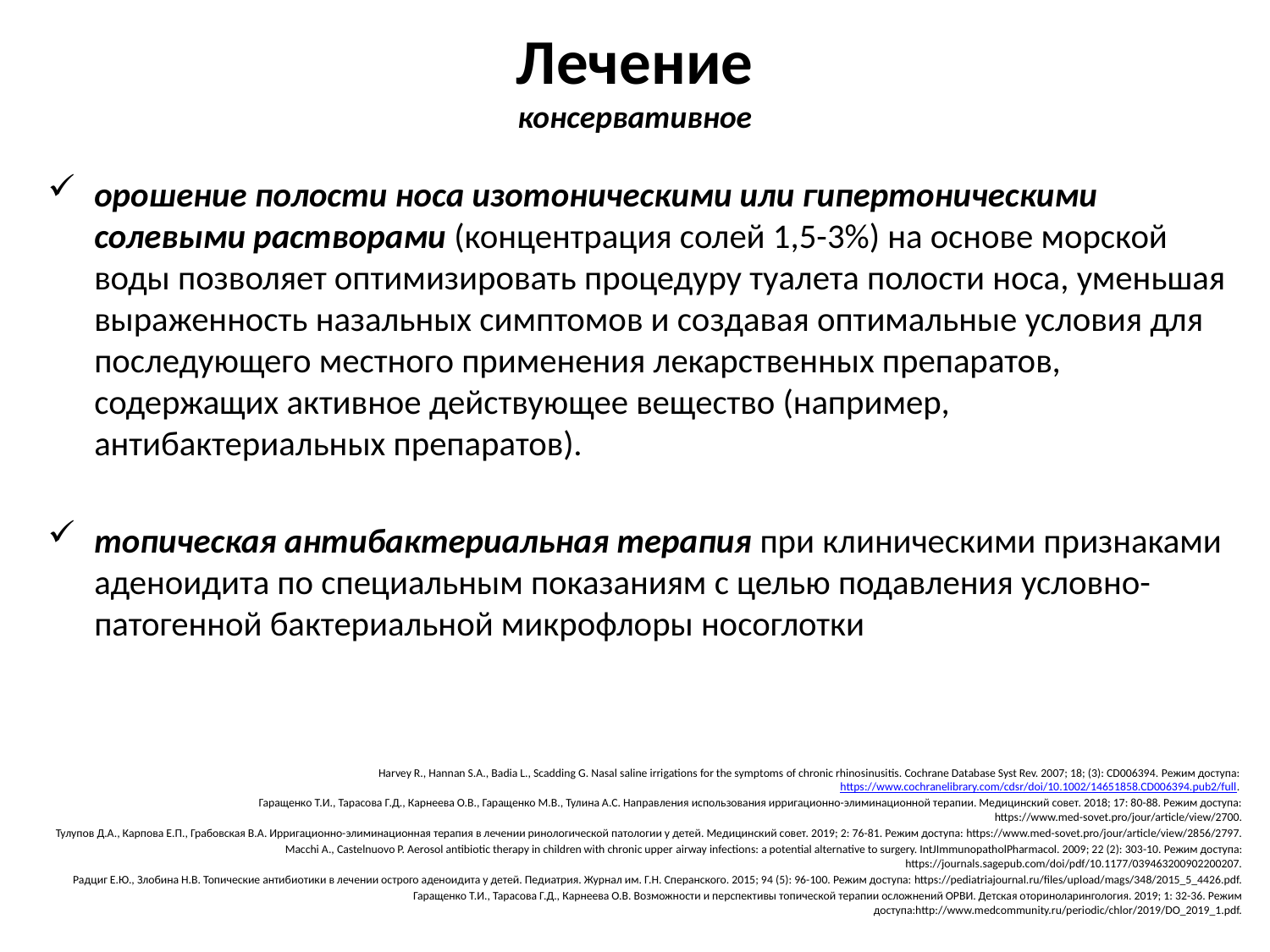

# Лечение консервативное
орошение полости носа изотоническими или гипертоническими солевыми растворами (концентрация солей 1,5-3%) на основе морской воды позволяет оптимизировать процедуру туалета полости носа, уменьшая выраженность назальных симптомов и создавая оптимальные условия для последующего местного применения лекарственных препаратов, содержащих активное действующее вещество (например, антибактериальных препаратов).

топическая антибактериальная терапия при клиническими признаками аденоидита по специальным показаниям с целью подавления условно-патогенной бактериальной микрофлоры носоглотки

 Harvey R., Hannan S.A., Badia L., Scadding G. Nasal saline irrigations for the symptoms of chronic rhinosinusitis. Cochrane Database Syst Rev. 2007; 18; (3): CD006394. Режим доступа: https://www.cochranelibrary.com/cdsr/doi/10.1002/14651858.CD006394.pub2/full.
Гаращенко Т.И., Тарасова Г.Д., Карнеева О.В., Гаращенко М.В., Тулина А.С. Направления использования ирригационно-элиминационной терапии. Медицинский совет. 2018; 17: 80-88. Режим доступа: https://www.med-sovet.pro/jour/article/view/2700.
Тулупов Д.А., Карпова Е.П., Грабовская В.А. Ирригационно-элиминационная терапия в лечении ринологической патологии у детей. Медицинский совет. 2019; 2: 76-81. Режим доступа: https://www.med-sovet.pro/jour/article/view/2856/2797.
 Macchi A., Castelnuovo P. Aerosol antibiotic therapy in children with chronic upper airway infections: a potential alternative to surgery. IntJImmunopatholPharmacol. 2009; 22 (2): 303-10. Режим доступа: https://journals.sagepub.com/doi/pdf/10.1177/039463200902200207.
Радциг Е.Ю., Злобина Н.В. Топические антибиотики в лечении острого аденоидита у детей. Педиатрия. Журнал им. Г.Н. Сперанского. 2015; 94 (5): 96-100. Режим доступа: https://pediatriajournal.ru/files/upload/mags/348/2015_5_4426.pdf.
Гаращенко Т.И., Тарасова Г.Д., Карнеева О.В. Возможности и перспективы топической терапии осложнений ОРВИ. Детская оториноларингология. 2019; 1: 32-36. Режим доступа:http://www.medcommunity.ru/periodic/chlor/2019/DO_2019_1.pdf.